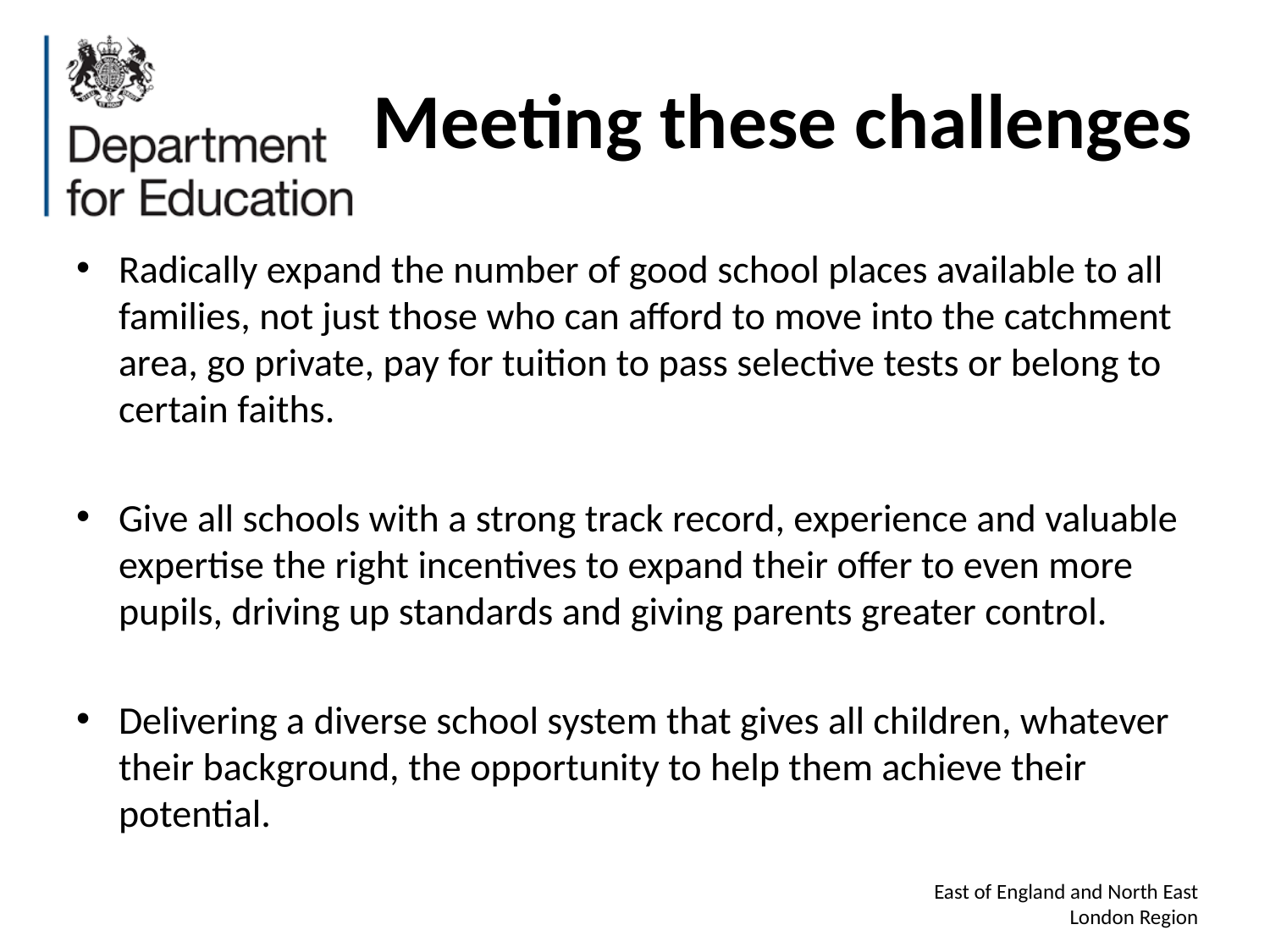

# Meeting these challenges
Radically expand the number of good school places available to all families, not just those who can afford to move into the catchment area, go private, pay for tuition to pass selective tests or belong to certain faiths.

Give all schools with a strong track record, experience and valuable expertise the right incentives to expand their offer to even more pupils, driving up standards and giving parents greater control.

Delivering a diverse school system that gives all children, whatever their background, the opportunity to help them achieve their potential.